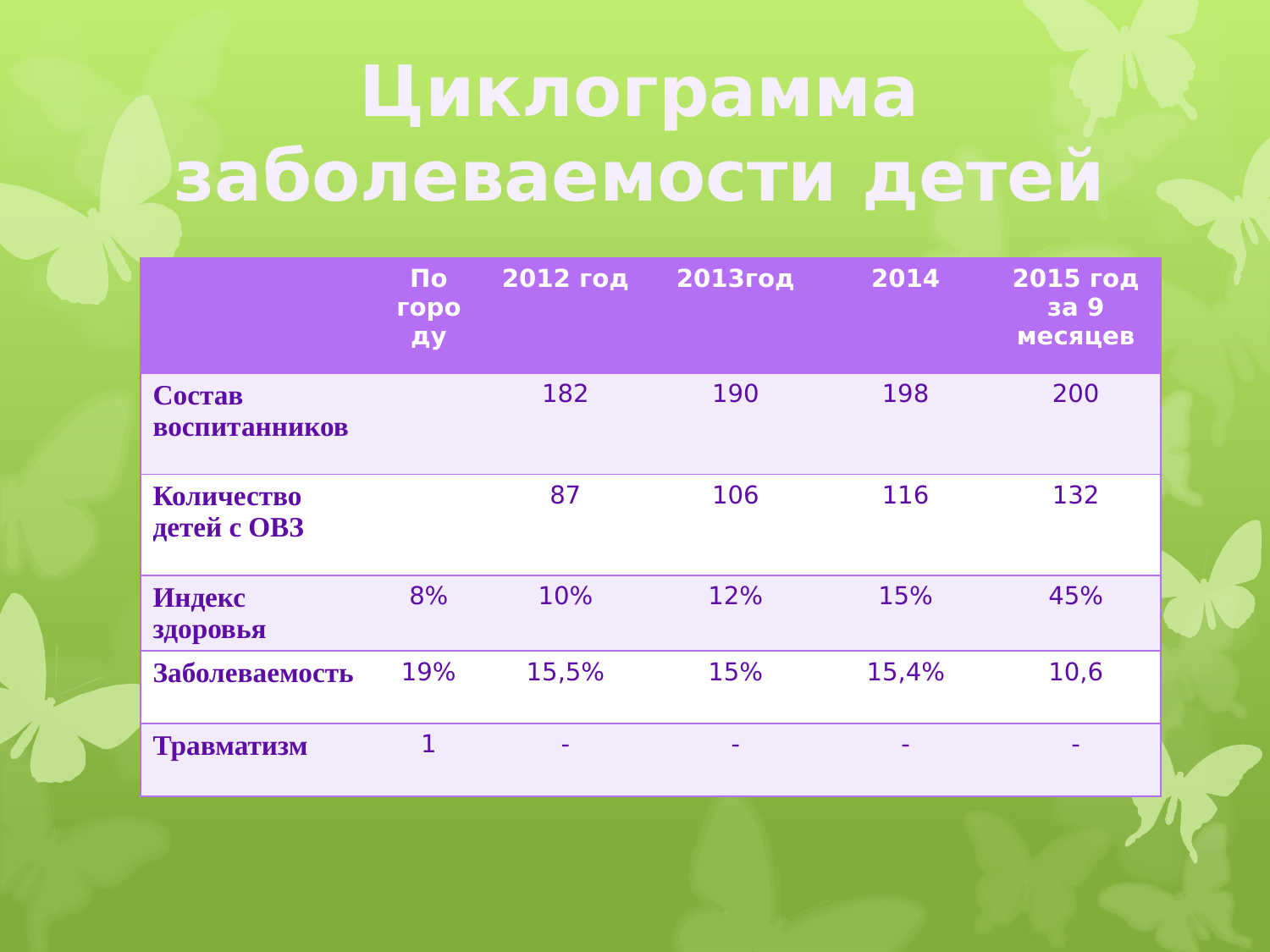

# Циклограмма заболеваемости детей
|  | По городу | 2012 год | 2013год | 2014 | 2015 год за 9 месяцев |
| --- | --- | --- | --- | --- | --- |
| Состав воспитанников |  | 182 | 190 | 198 | 200 |
| Количество детей с ОВЗ |  | 87 | 106 | 116 | 132 |
| Индекс здоровья | 8% | 10% | 12% | 15% | 45% |
| Заболеваемость | 19% | 15,5% | 15% | 15,4% | 10,6 |
| Травматизм | 1 | - | - | - | - |